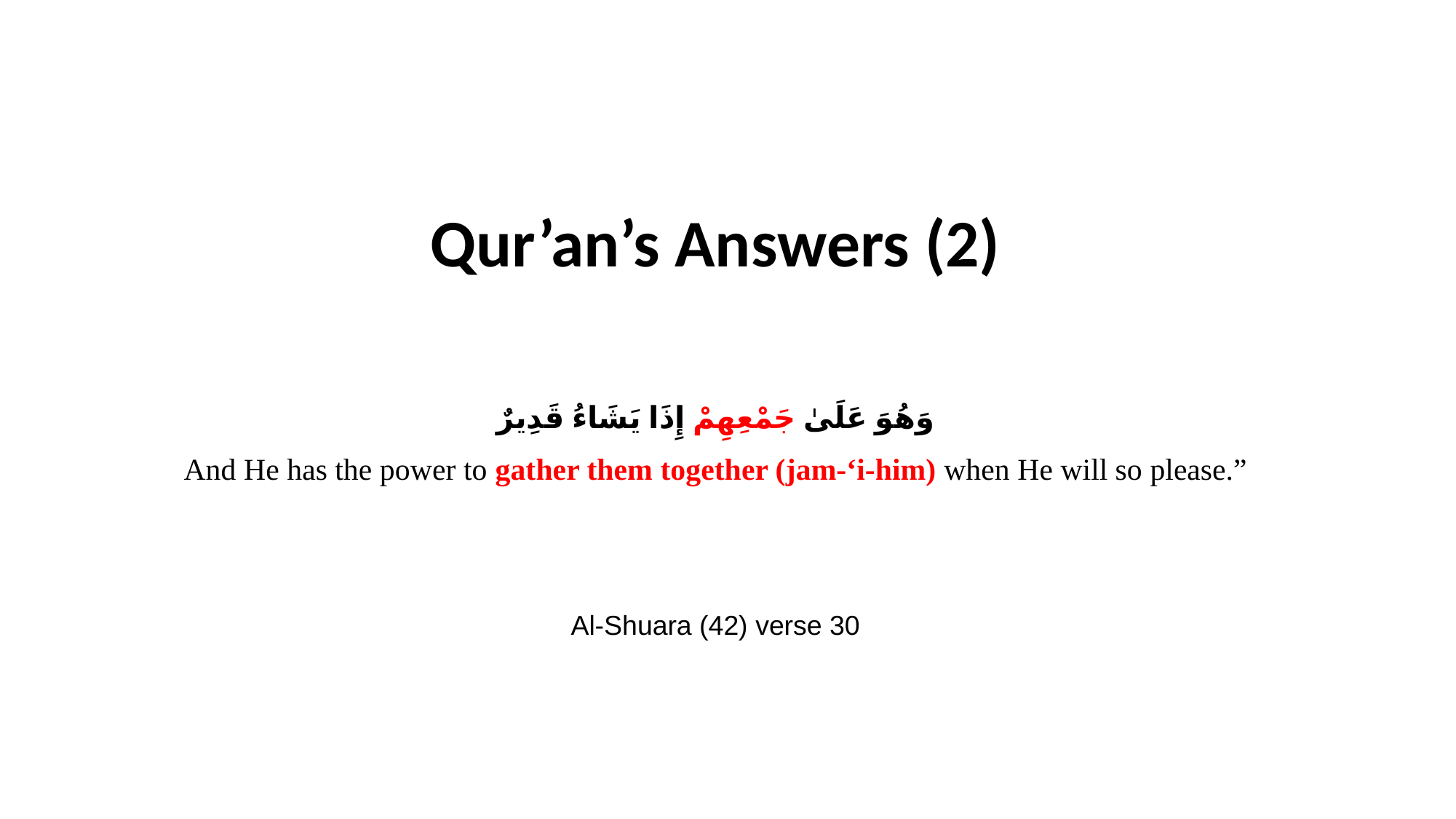

Qur’an’s Answers (2)

وَهُوَ عَلَىٰ جَمْعِهِمْ إِذَا يَشَاءُ قَدِيرٌ
And He has the power to gather them together (jam-‘i-him) when He will so please.”

Al-Shuara (42) verse 30